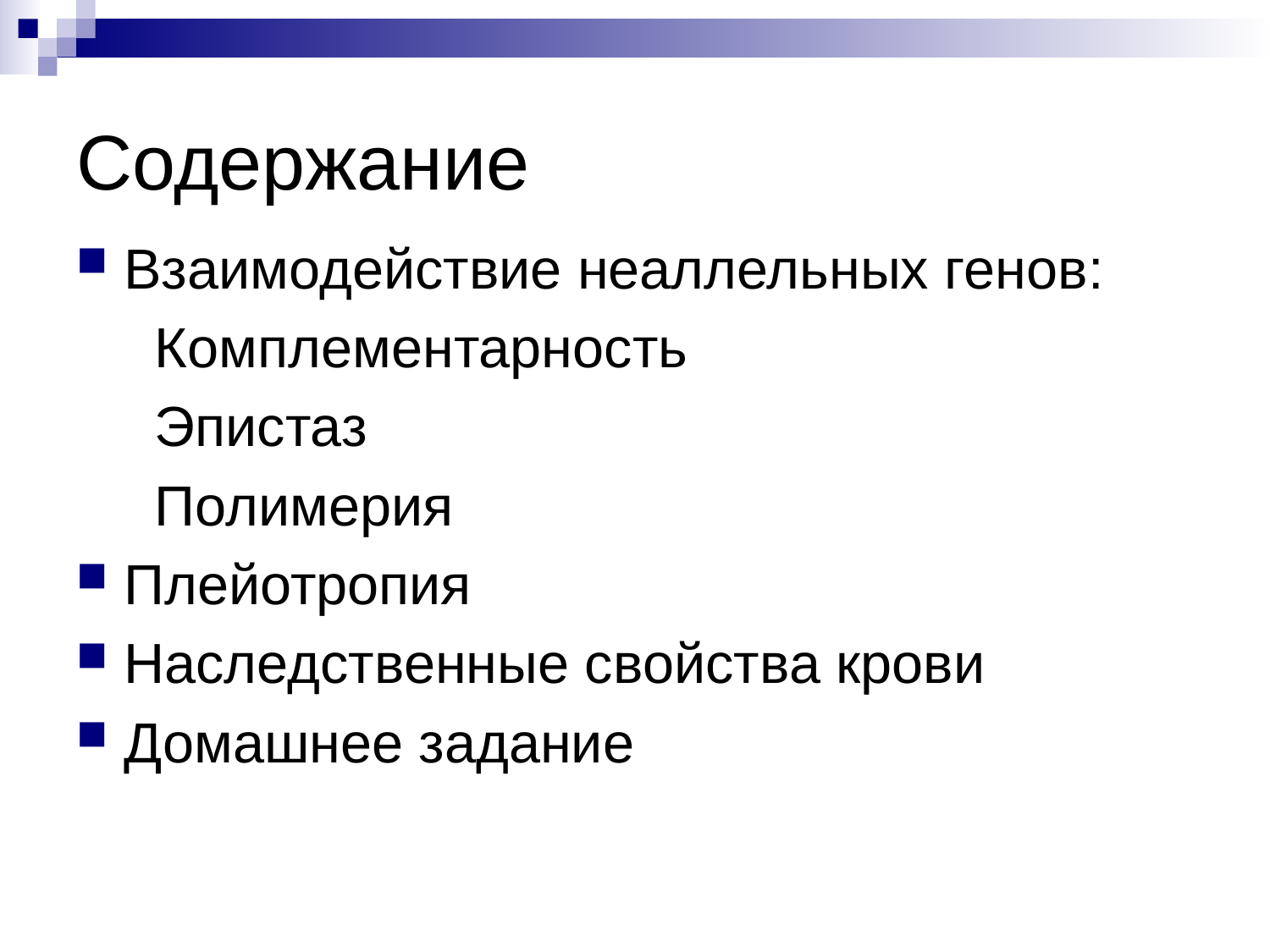

# Содержание
Взаимодействие неаллельных генов:
     Комплементарность
     Эпистаз
     Полимерия
Плейотропия
Наследственные свойства крови
Домашнее задание